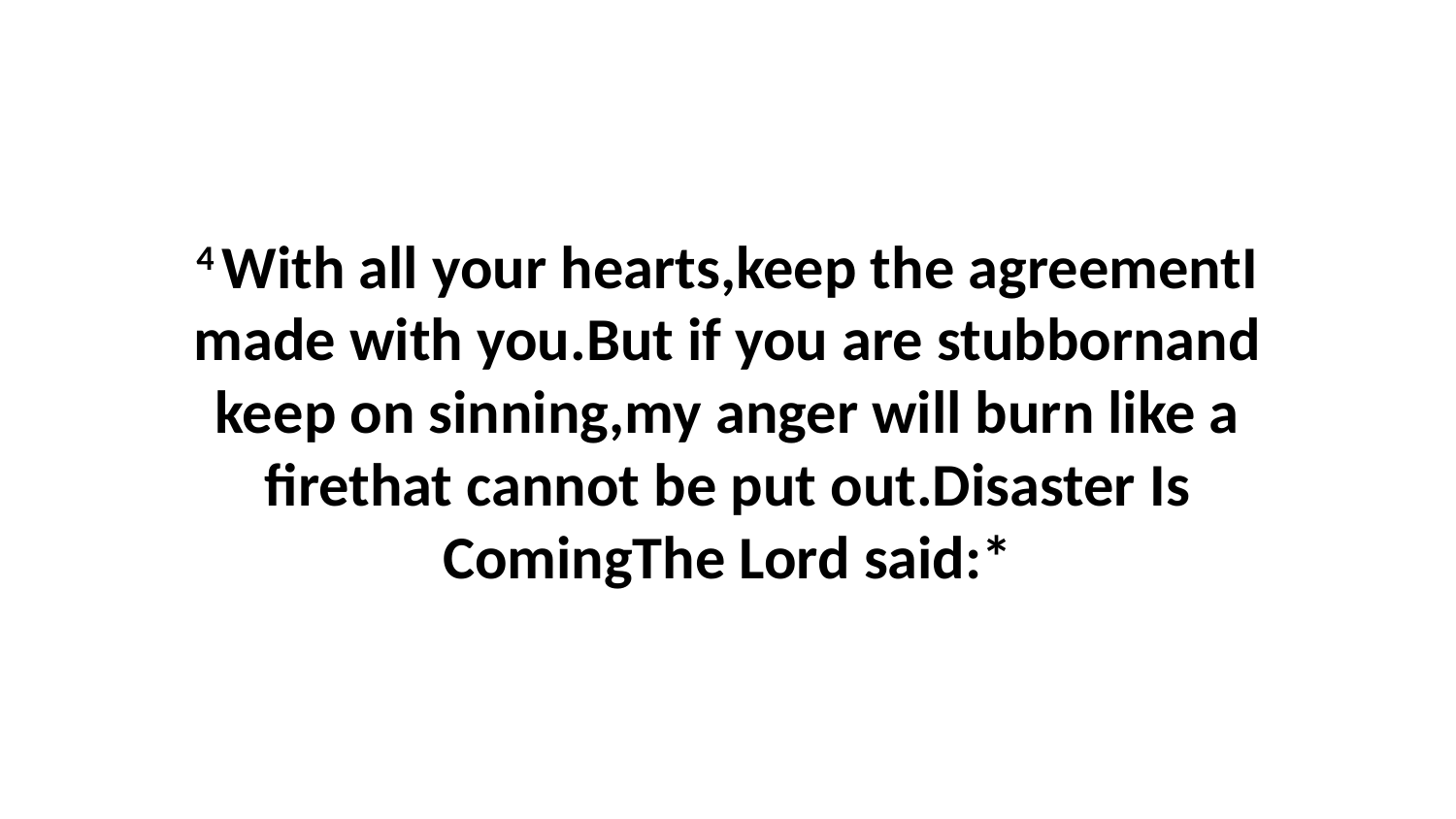

4 With all your hearts,keep the agreementI made with you.But if you are stubbornand keep on sinning,my anger will burn like a firethat cannot be put out.Disaster Is ComingThe Lord said:*